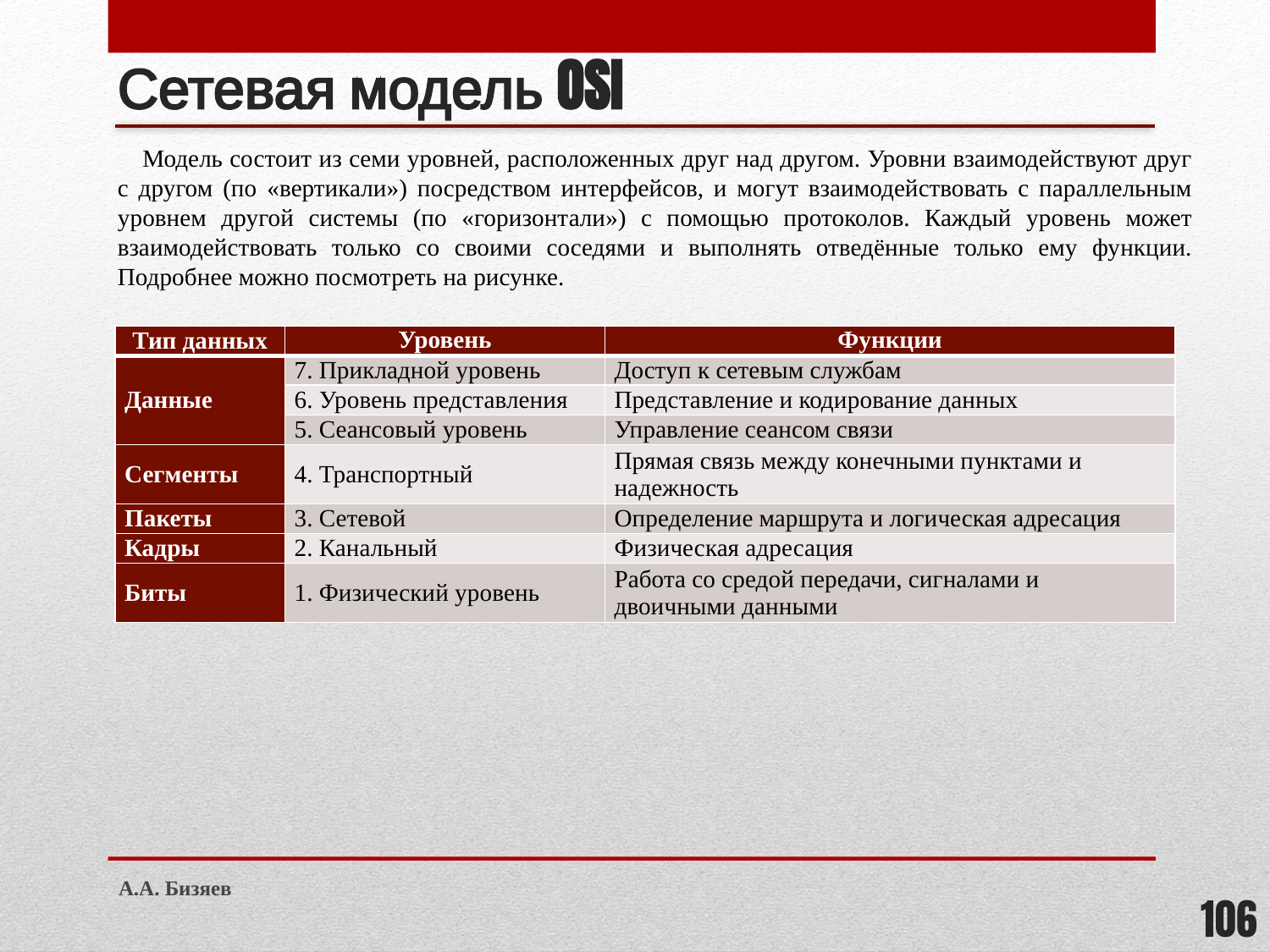

# Сетевая модель OSI
Модель состоит из семи уровней, расположенных друг над другом. Уровни взаимодействуют друг с другом (по «вертикали») посредством интерфейсов, и могут взаимодействовать с параллельным уровнем другой системы (по «горизонтали») с помощью протоколов. Каждый уровень может взаимодействовать только со своими соседями и выполнять отведённые только ему функции. Подробнее можно посмотреть на рисунке.
| Тип данных | Уровень | Функции |
| --- | --- | --- |
| Данные | 7. Прикладной уровень | Доступ к сетевым службам |
|  | 6. Уровень представления | Представление и кодирование данных |
|  | 5. Сеансовый уровень | Управление сеансом связи |
| Сегменты | 4. Транспортный | Прямая связь между конечными пунктами и надежность |
| Пакеты | 3. Сетевой | Определение маршрута и логическая адресация |
| Кадры | 2. Канальный | Физическая адресация |
| Биты | 1. Физический уровень | Работа со средой передачи, сигналами и двоичными данными |
А.А. Бизяев
106